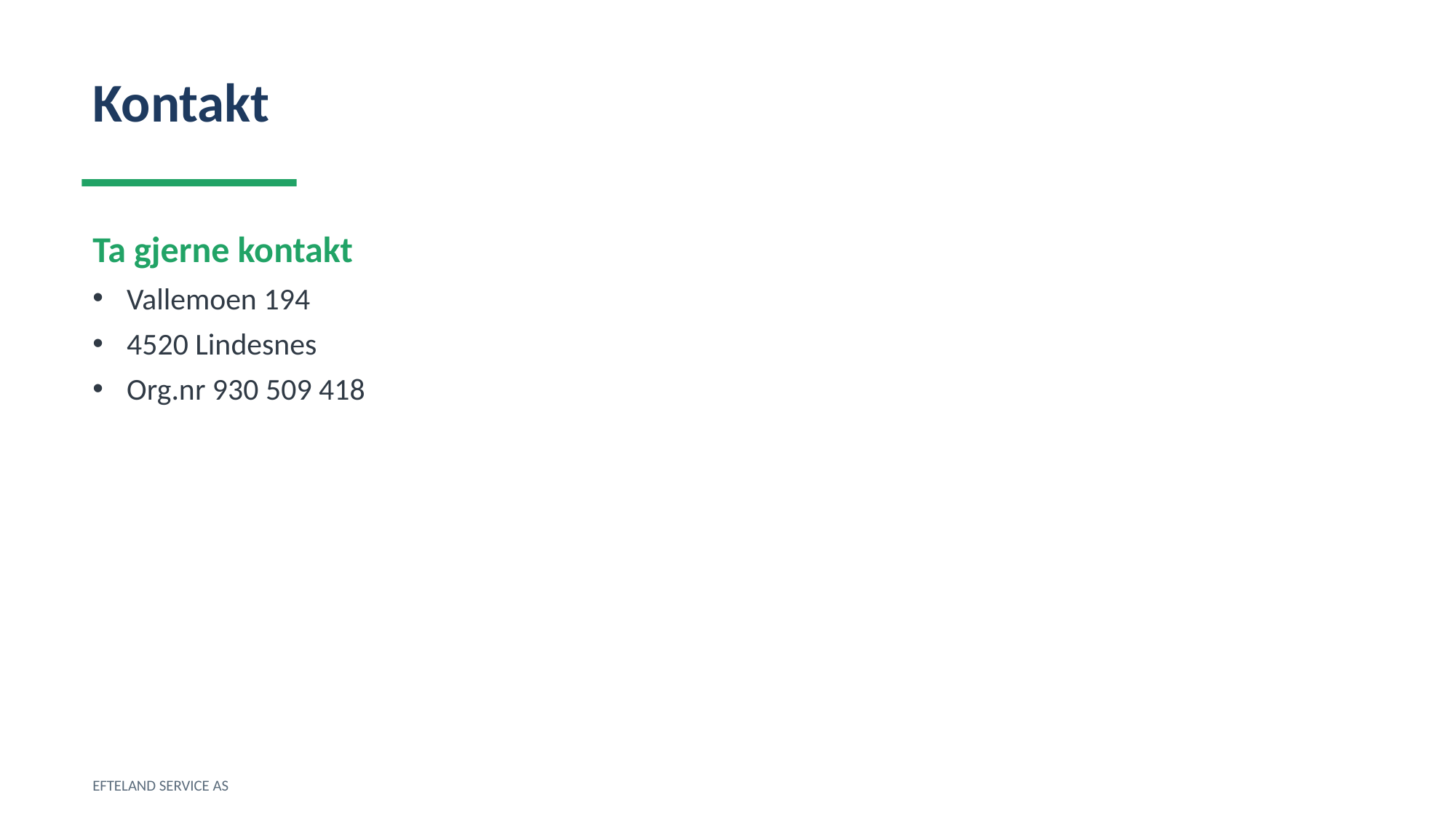

Kontakt

Ta gjerne kontakt
Vallemoen 194
4520 Lindesnes
Org.nr 930 509 418
EFTELAND SERVICE AS